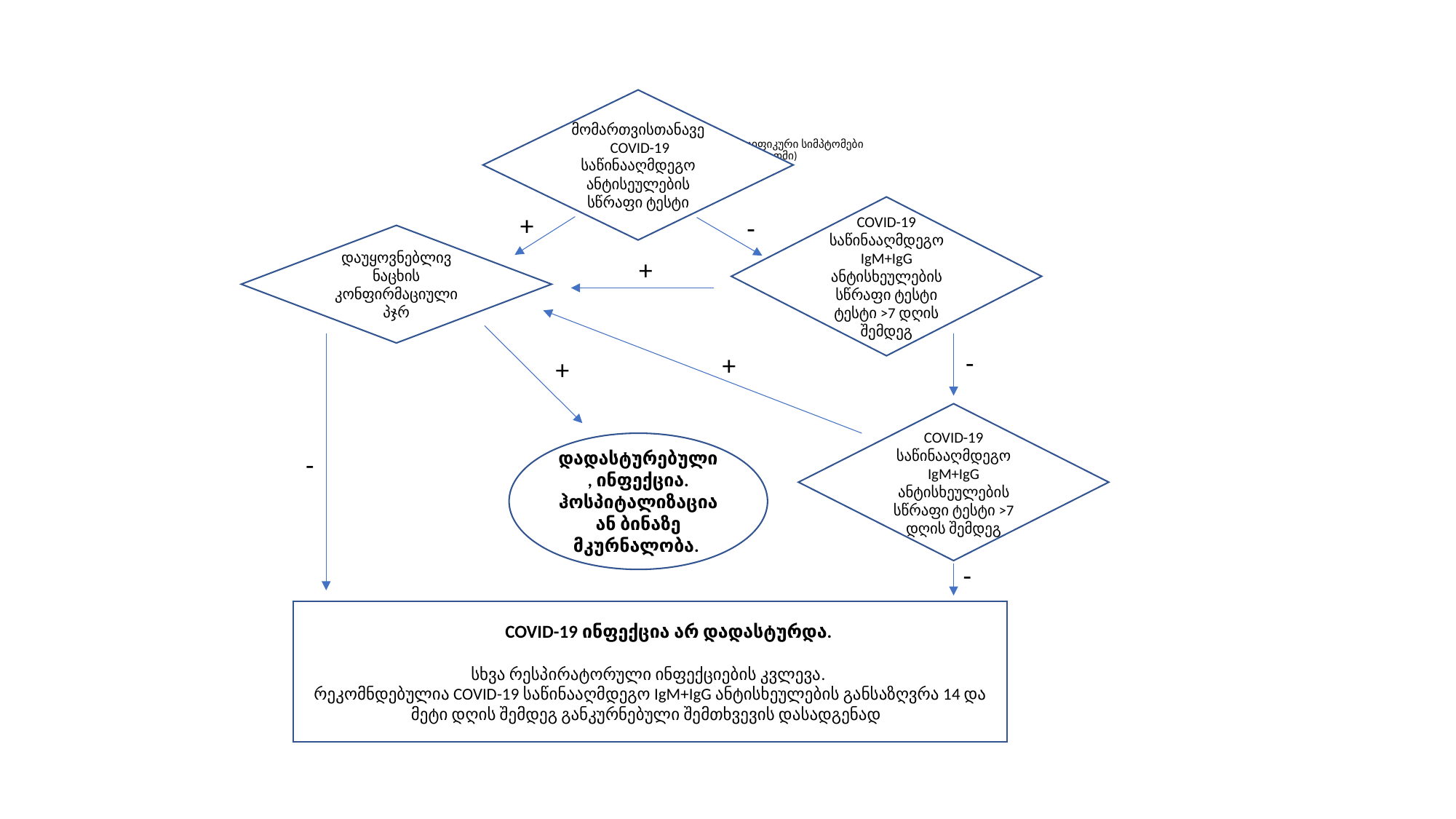

მომართვისთანავე  COVID-19 საწინააღმდეგო ანტისეულების სწრაფი ტესტი
# ნაკლებ საეჭვო შემთხვევა + არასპეციფიკური სიმპტომები (გაფართოვებული ალგორითმი)
COVID-19 საწინააღმდეგო IgM+IgG ანტისხეულების სწრაფი ტესტი ტესტი >7 დღის შემდეგ
+
-
დაუყოვნებლივ ნაცხის კონფირმაციული პჯრ
+
-
+
+
COVID-19 საწინააღმდეგო IgM+IgG ანტისხეულების სწრაფი ტესტი >7 დღის შემდეგ
დადასტურებული, ინფექცია.
ჰოსპიტალიზაცია ან ბინაზე მკურნალობა.
-
-
COVICOVID-19 ინფექცია არ დადასტურდა.

სხვა რესპირატორული ინფექციების კვლევა.
რეკომნდებულია COVID-19 საწინააღმდეგო IgM+IgG ანტისხეულების განსაზღვრა 14 და მეტი დღის შემდეგ განკურნებული შემთხვევის დასადგენად